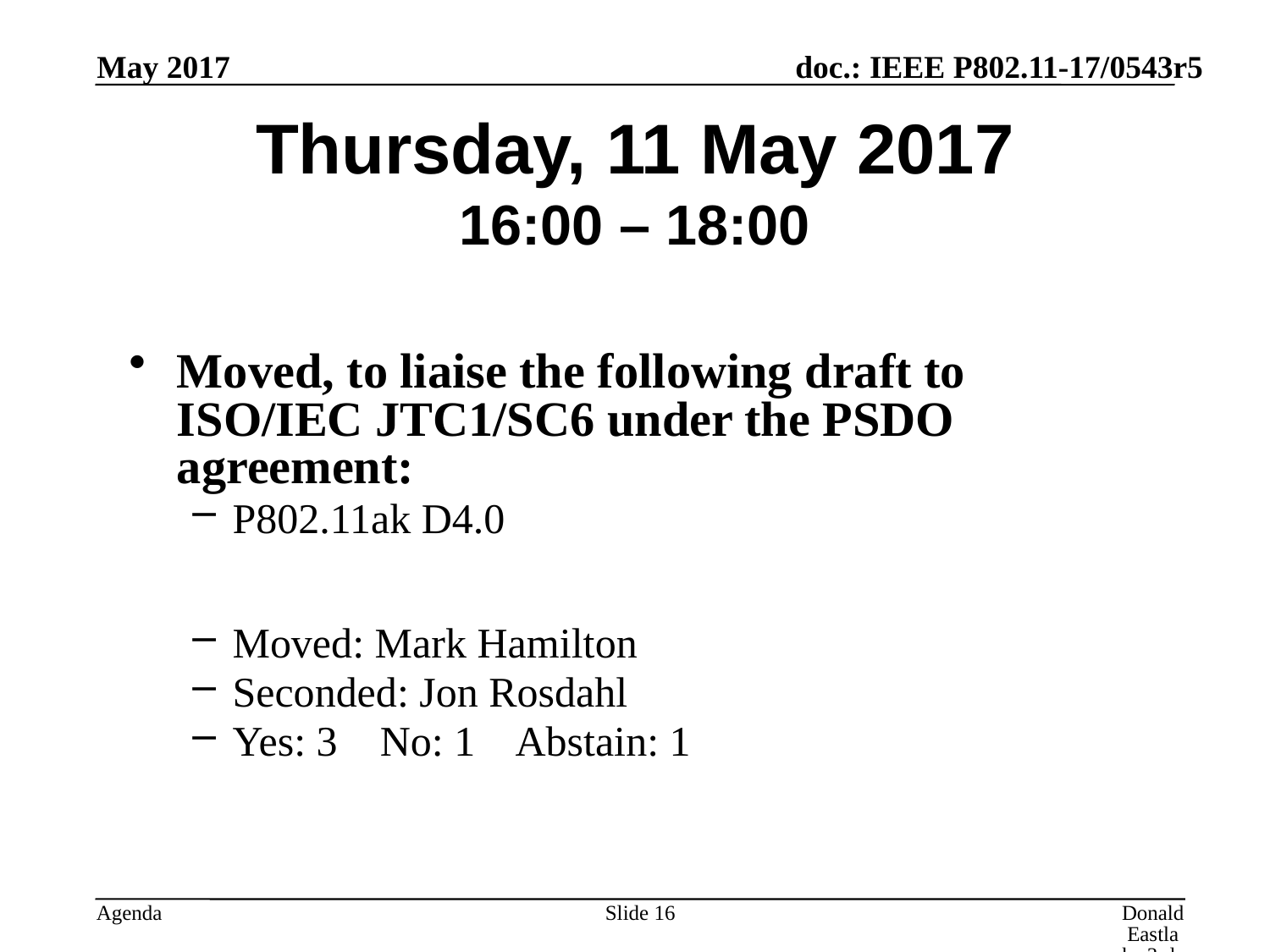

May 2017
# Thursday, 11 May 2017 16:00 – 18:00

Moved, to liaise the following draft to ISO/IEC JTC1/SC6 under the PSDO agreement:
P802.11ak D4.0

Moved: Mark Hamilton
Seconded: Jon Rosdahl
Yes: 3    No: 1    Abstain: 1

Slide 16
Donald Eastlake 3rd, Huawei Technologies